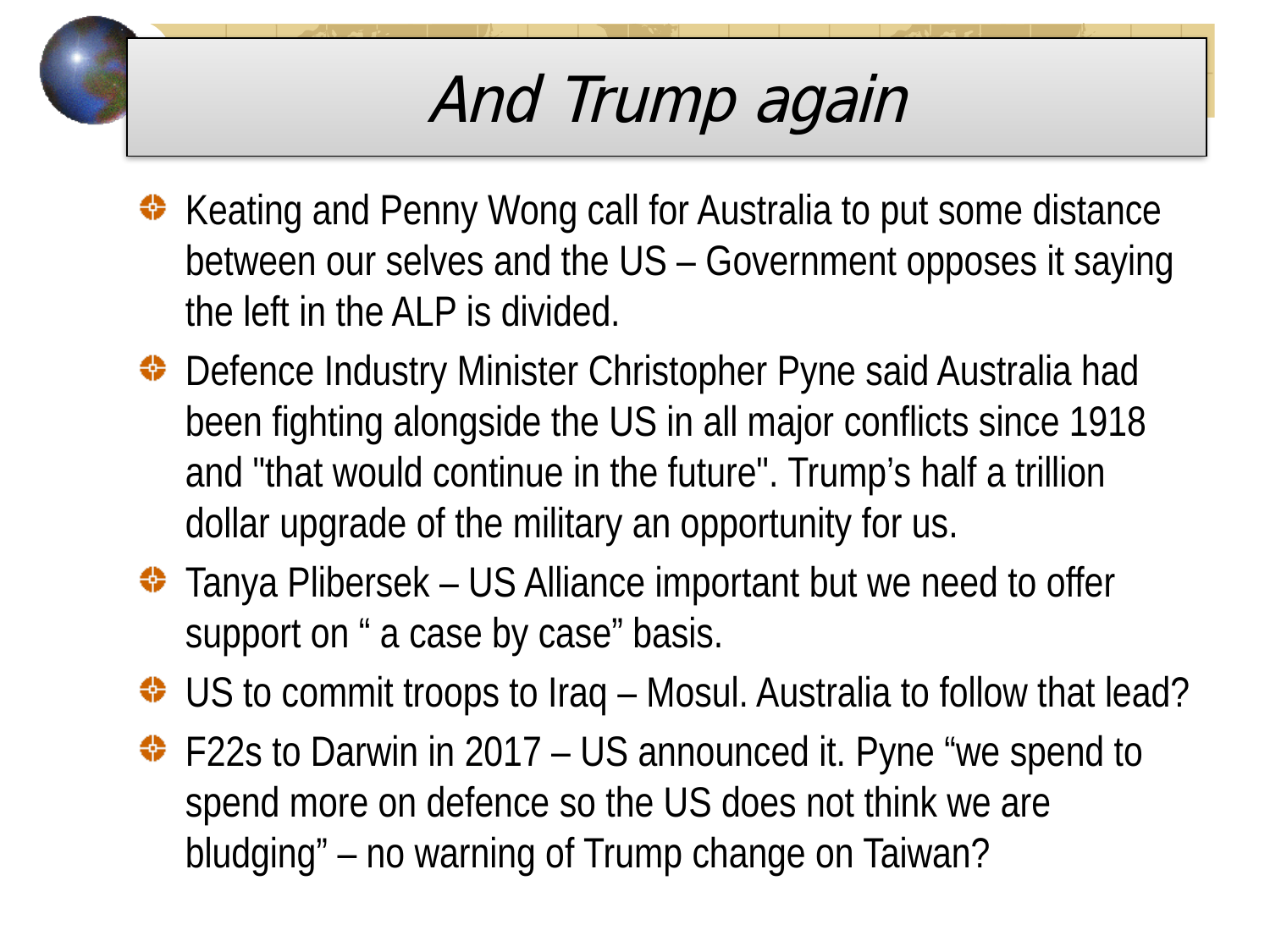

# And Trump again
Keating and Penny Wong call for Australia to put some distance between our selves and the US – Government opposes it saying the left in the ALP is divided.
Defence Industry Minister Christopher Pyne said Australia had been fighting alongside the US in all major conflicts since 1918 and "that would continue in the future". Trump’s half a trillion dollar upgrade of the military an opportunity for us.
Tanya Plibersek – US Alliance important but we need to offer support on “ a case by case” basis.
US to commit troops to Iraq – Mosul. Australia to follow that lead?
F22s to Darwin in 2017 – US announced it. Pyne “we spend to spend more on defence so the US does not think we are bludging” – no warning of Trump change on Taiwan?